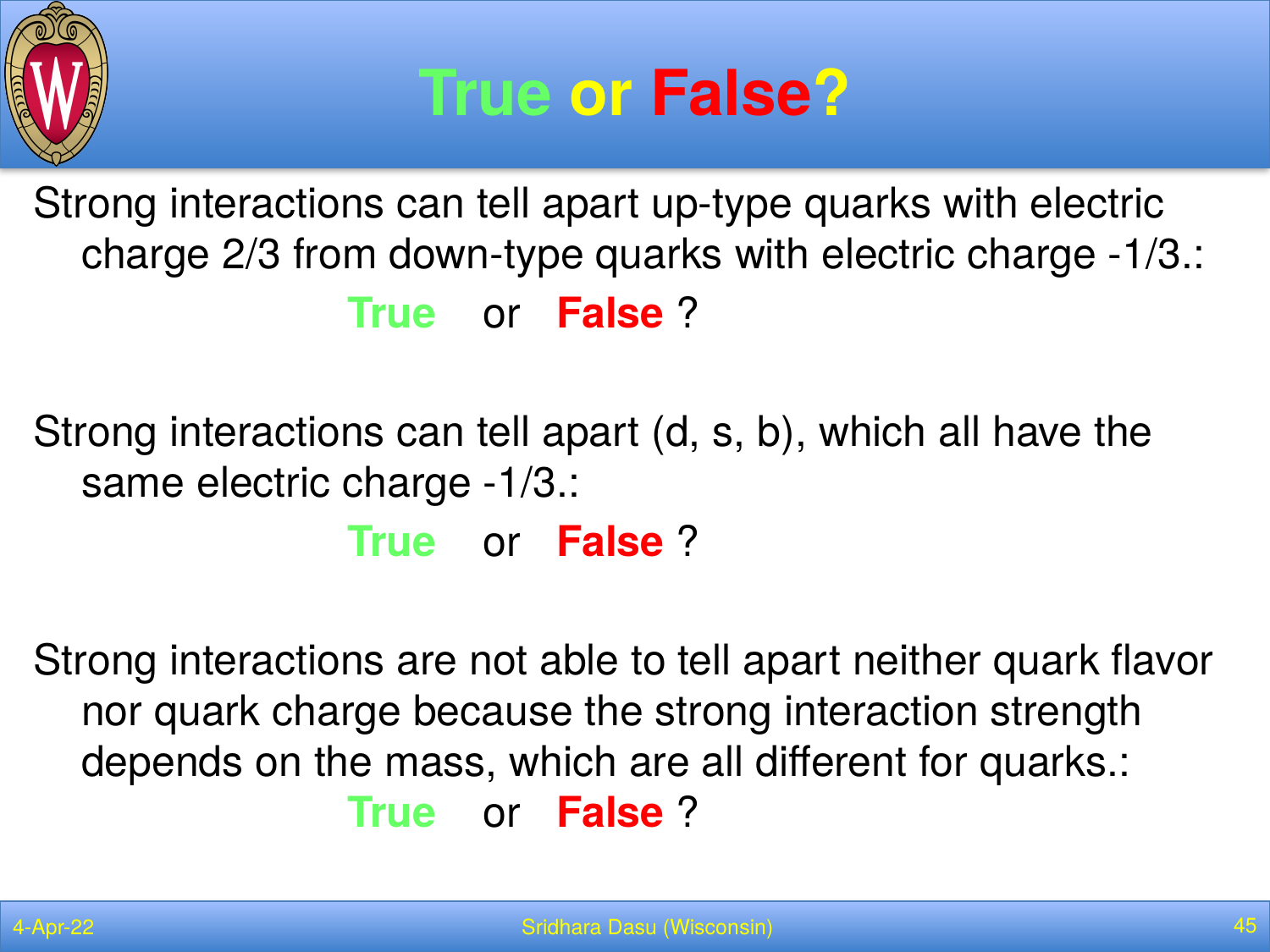

# True or False?
Strong interactions can tell apart up-type quarks with electric charge 2/3 from down-type quarks with electric charge -1/3.:
			 True    or   False ?

Strong interactions can tell apart (d, s, b), which all have the same electric charge -1/3.:
			 True    or   False ?

Strong interactions are not able to tell apart neither quark flavor nor quark charge because the strong interaction strength depends on the mass, which are all different for quarks.:
		 True    or   False ?
4-Apr-22
Sridhara Dasu (Wisconsin)
45